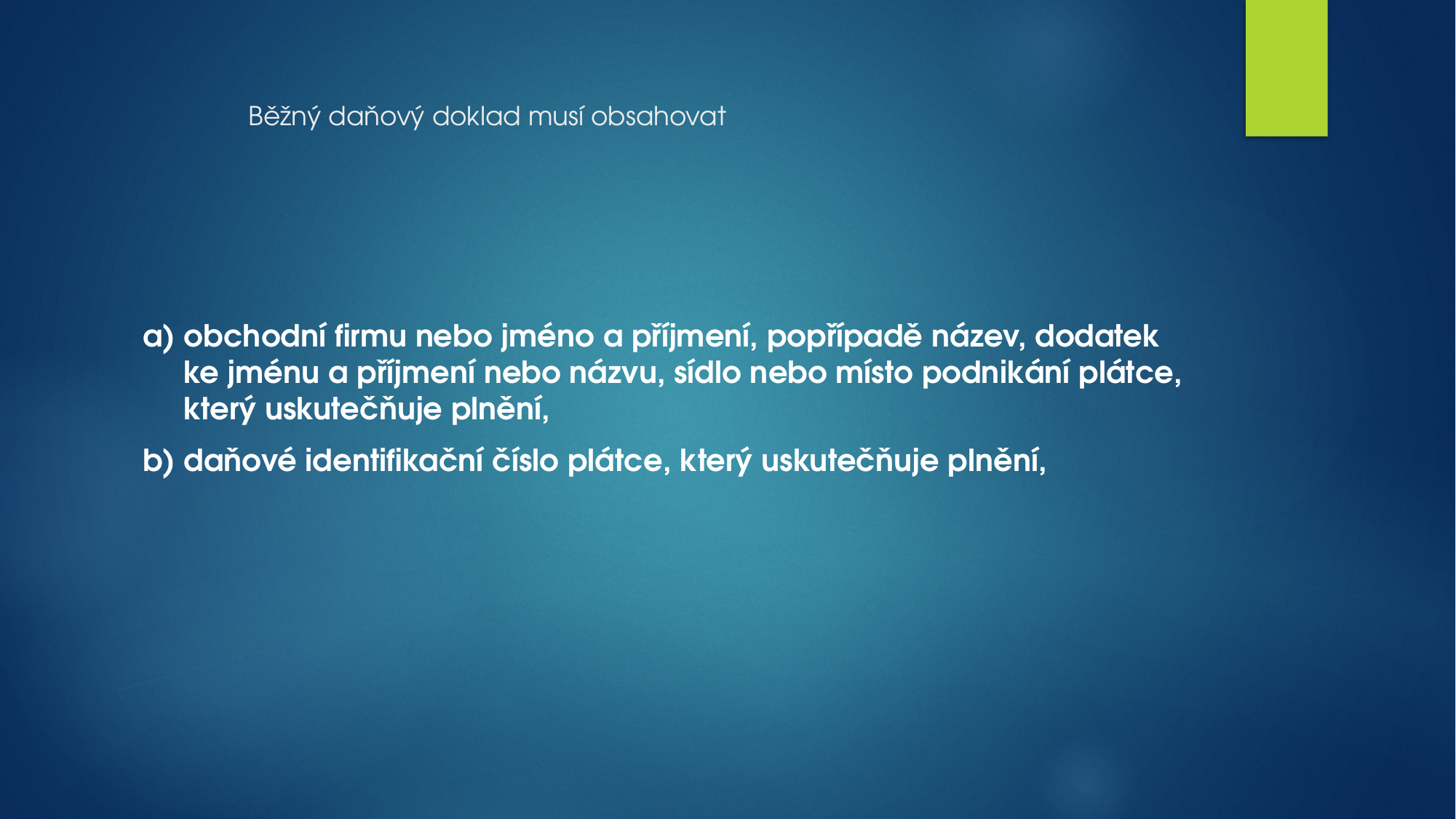

# Běžný daňový doklad musí obsahovat

a) obchodní firmu nebo jméno a příjmení, popřípadě název, dodatek ke jménu a příjmení nebo názvu, sídlo nebo místo podnikání plátce, který uskutečňuje plnění,
b) daňové identifikační číslo plátce, který uskutečňuje plnění,